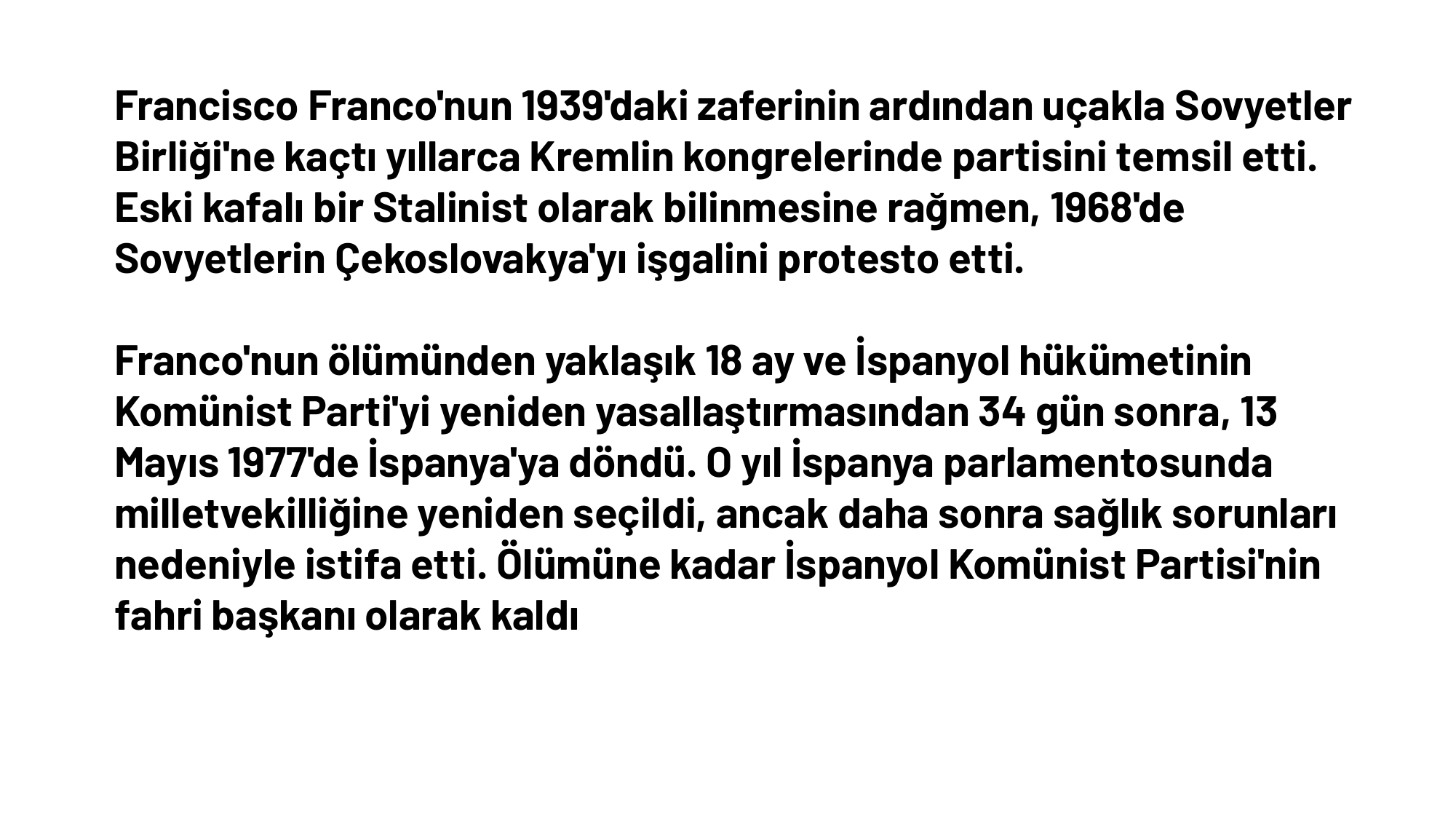

Francisco Franco'nun 1939'daki zaferinin ardından uçakla Sovyetler Birliği'ne kaçtı yıllarca Kremlin kongrelerinde partisini temsil etti. Eski kafalı bir Stalinist olarak bilinmesine rağmen, 1968'de Sovyetlerin Çekoslovakya'yı işgalini protesto etti.

Franco'nun ölümünden yaklaşık 18 ay ve İspanyol hükümetinin Komünist Parti'yi yeniden yasallaştırmasından 34 gün sonra, 13 Mayıs 1977'de İspanya'ya döndü. O yıl İspanya parlamentosunda milletvekilliğine yeniden seçildi, ancak daha sonra sağlık sorunları nedeniyle istifa etti. Ölümüne kadar İspanyol Komünist Partisi'nin fahri başkanı olarak kaldı